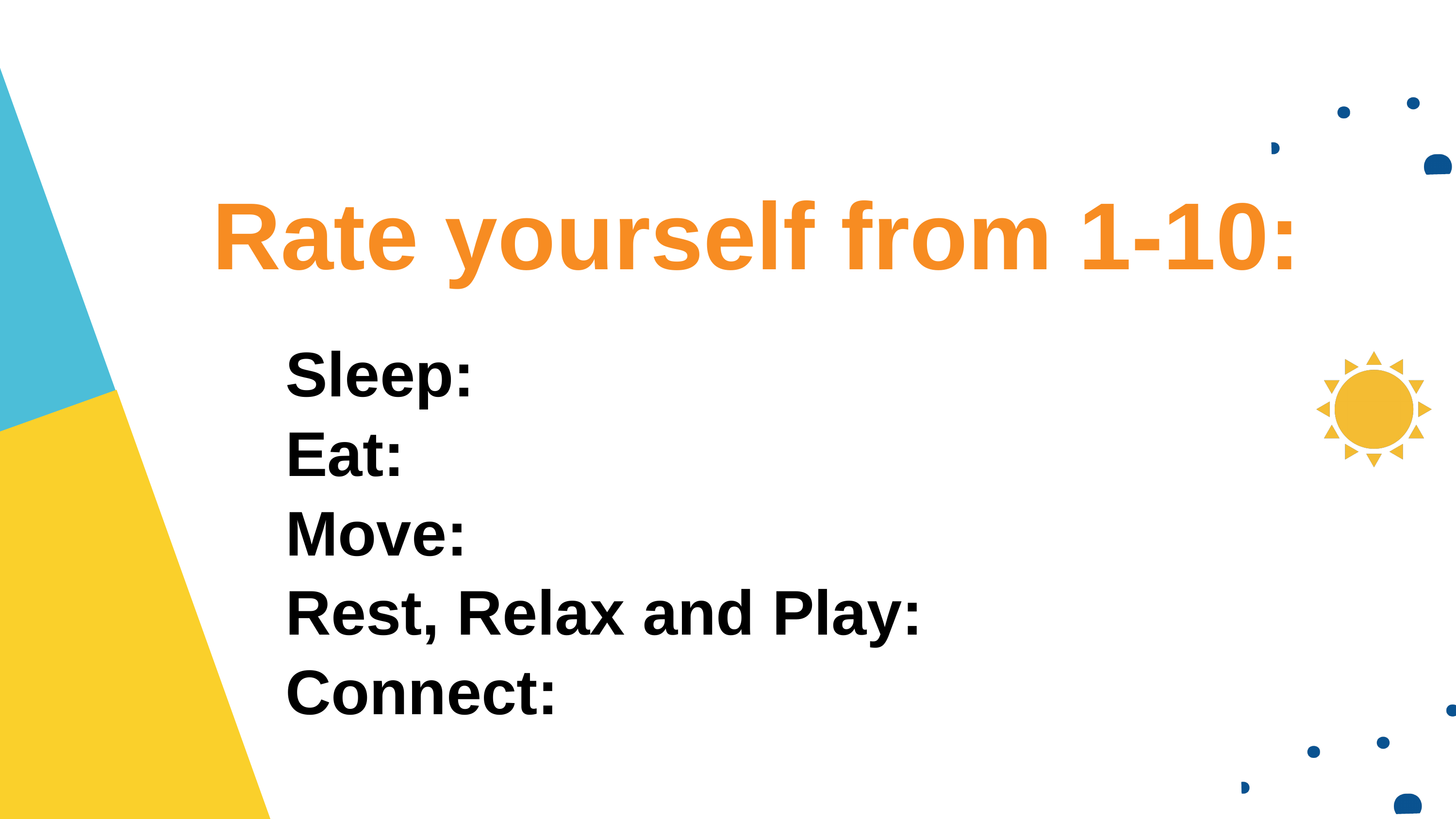

Rate yourself from 1-10:

Sleep:
Eat:
Move:
Rest, Relax and Play:
Connect: